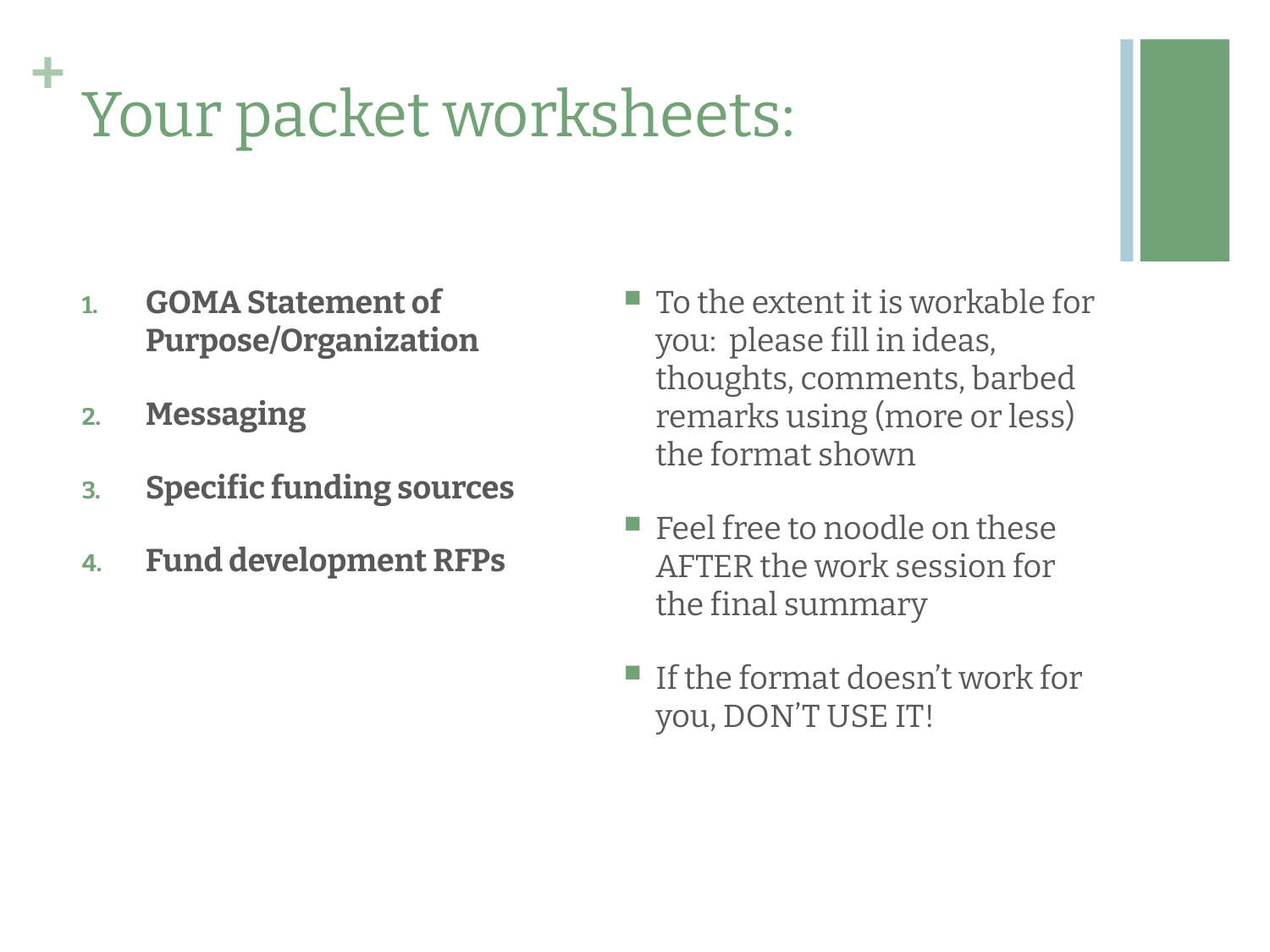

# Your packet worksheets:
GOMA Statement of Purpose/Organization
Messaging
Specific funding sources
Fund development RFPs
To the extent it is workable for you:  please fill in ideas, thoughts, comments, barbed remarks using (more or less) the format shown
Feel free to noodle on these AFTER the work session for the final summary
If the format doesn’t work for you, DON’T USE IT!